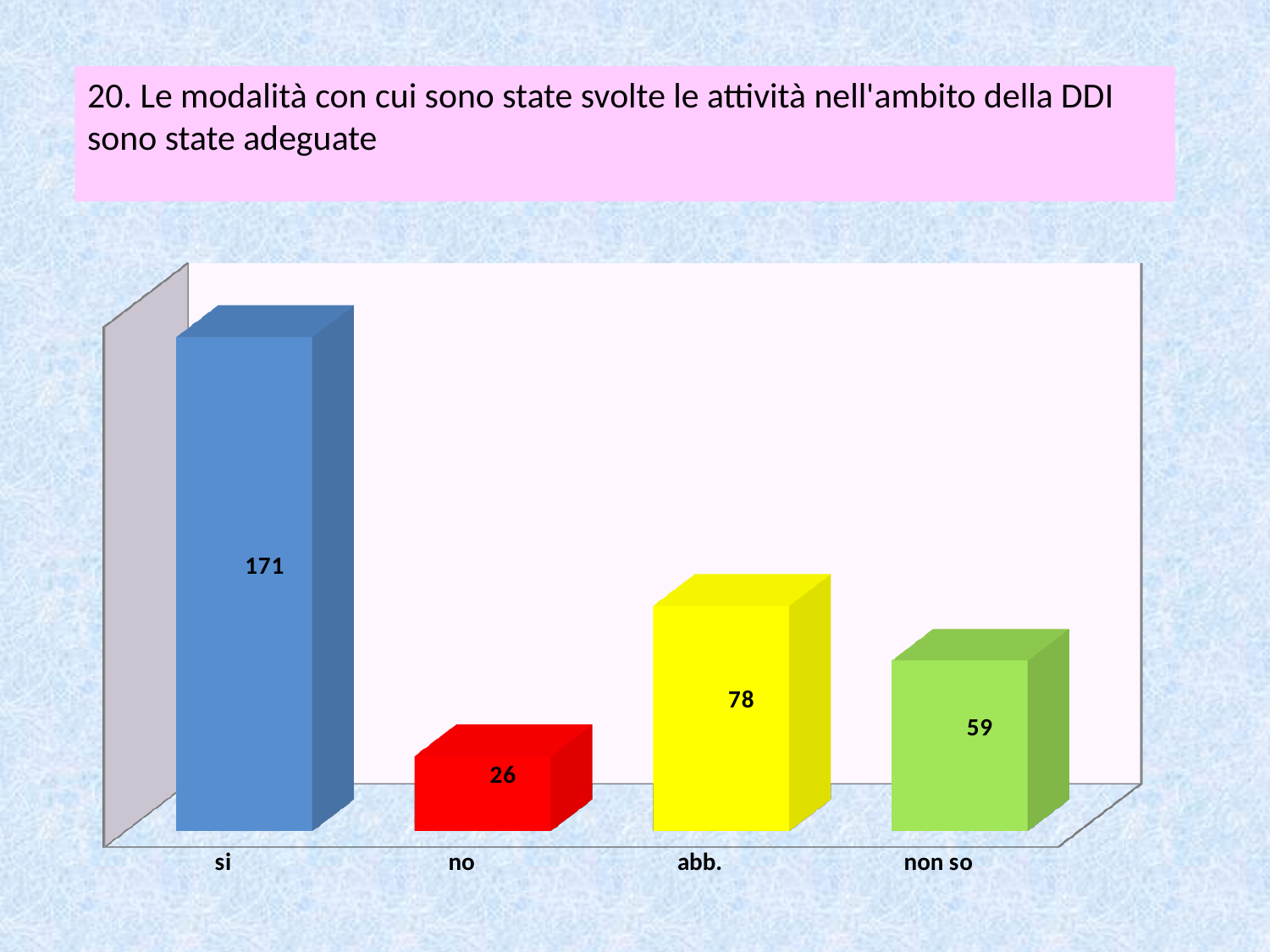

20. Le modalità con cui sono state svolte le attività nell'ambito della DDI sono state adeguate

[unsupported chart]